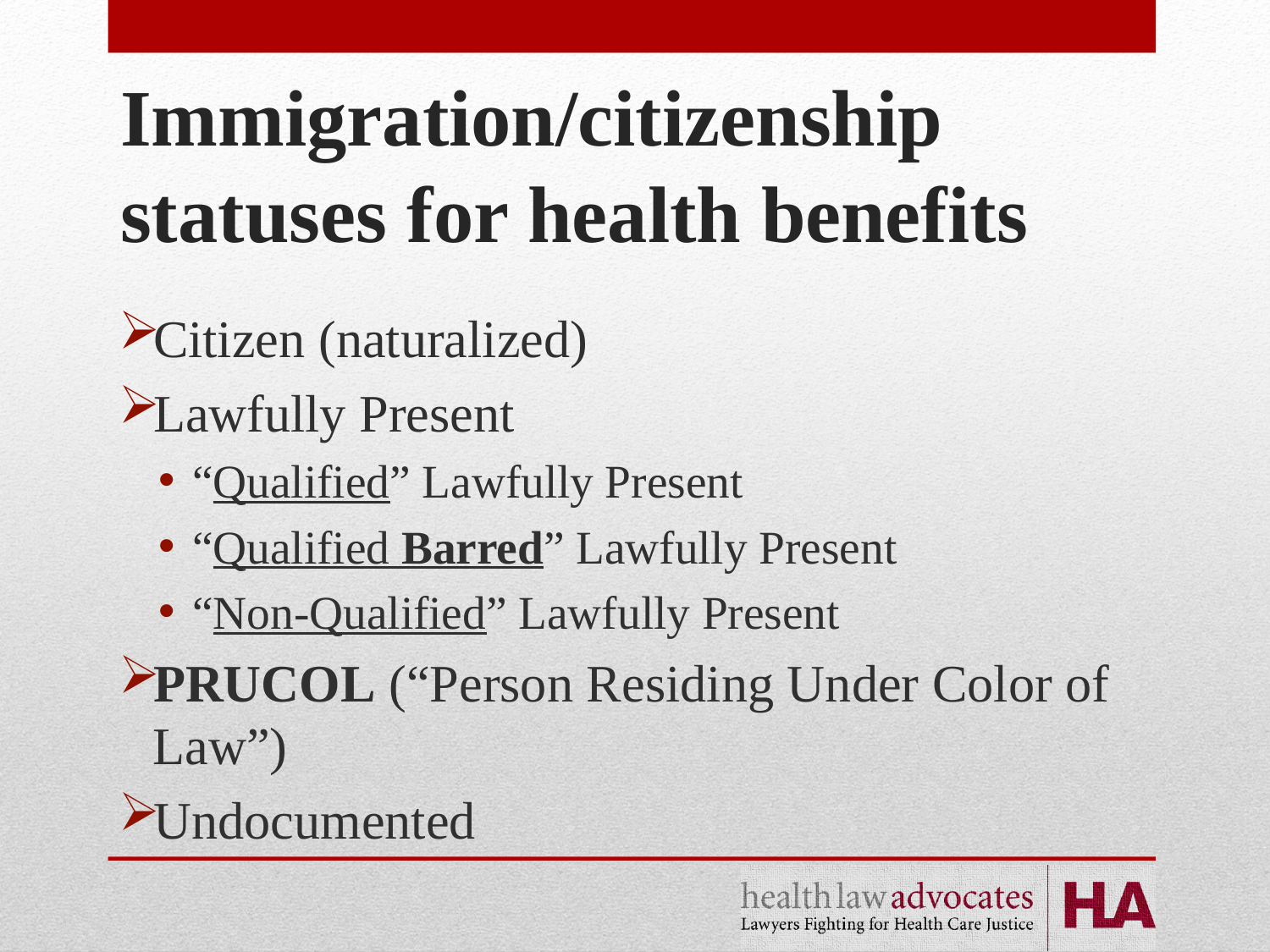

# Immigration/citizenship statuses for health benefits
Citizen (naturalized)
Lawfully Present
“Qualified” Lawfully Present
“Qualified Barred” Lawfully Present
“Non-Qualified” Lawfully Present
PRUCOL (“Person Residing Under Color of Law”)
Undocumented